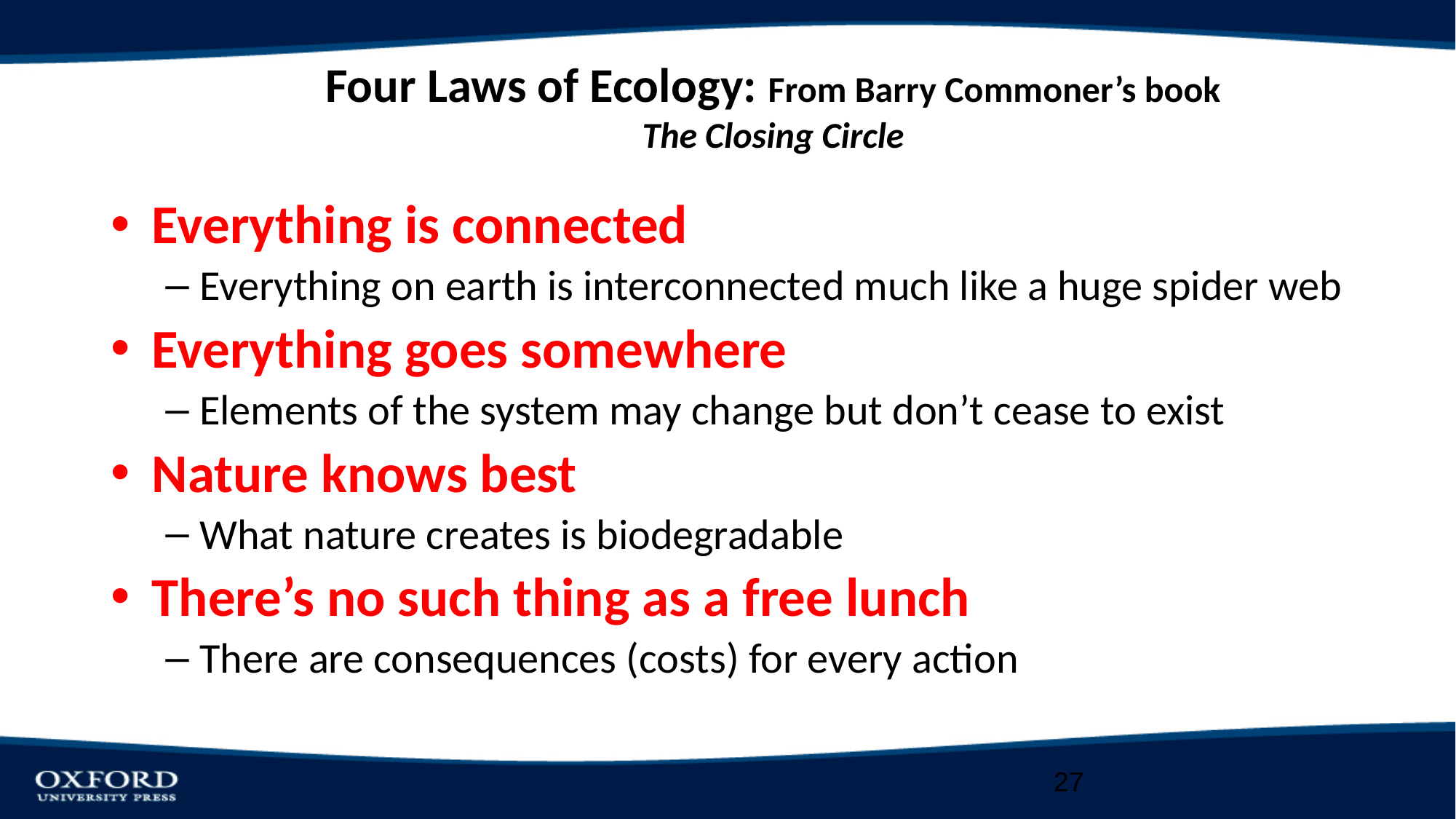

# Four Laws of Ecology: From Barry Commoner’s book The Closing Circle
Everything is connected
Everything on earth is interconnected much like a huge spider web
Everything goes somewhere
Elements of the system may change but don’t cease to exist
Nature knows best
What nature creates is biodegradable
There’s no such thing as a free lunch
There are consequences (costs) for every action
27